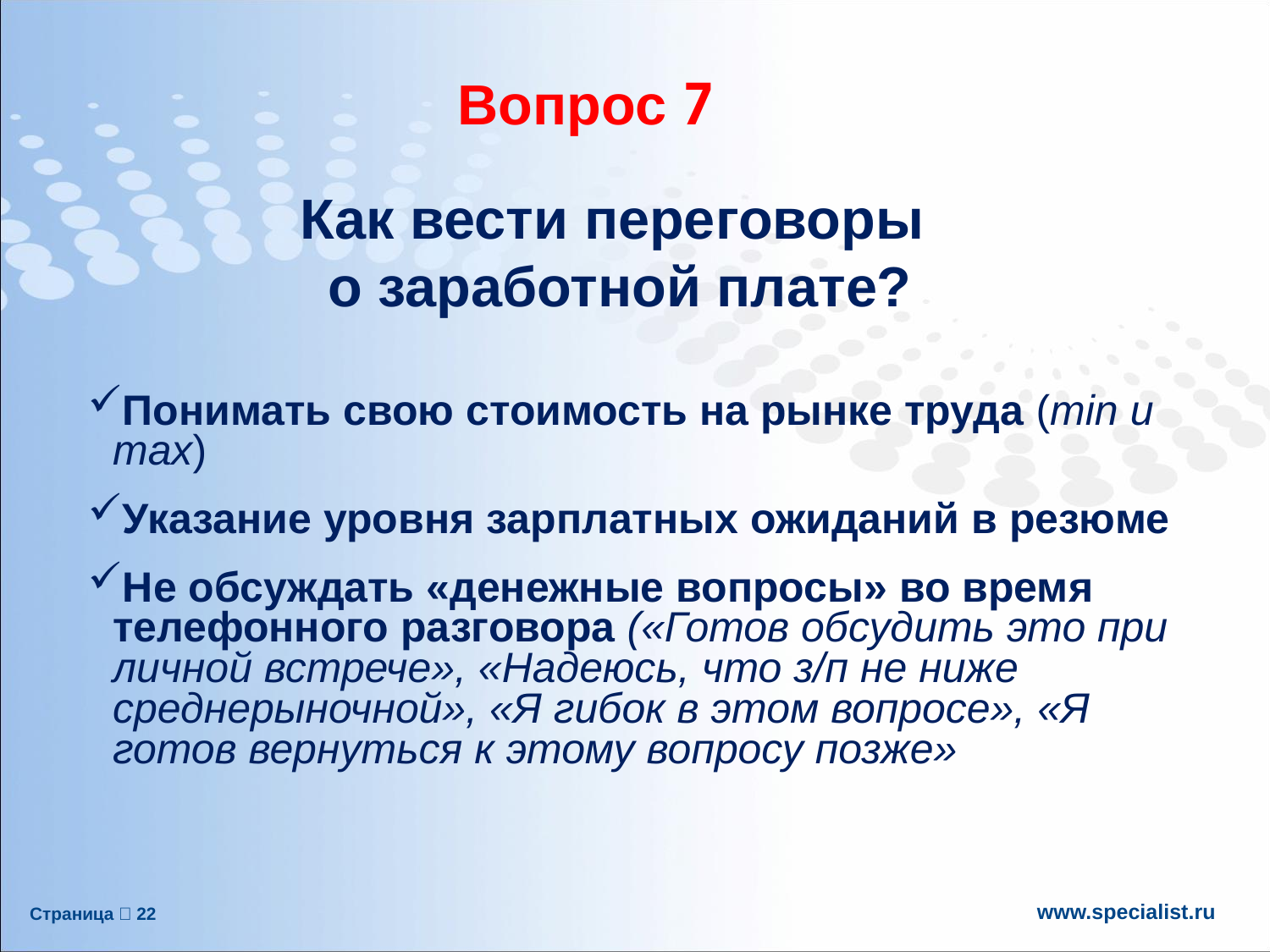

# Вопрос 7
Как вести переговоры
о заработной плате?
Понимать свою стоимость на рынке труда (min и max)
Указание уровня зарплатных ожиданий в резюме
Не обсуждать «денежные вопросы» во время телефонного разговора («Готов обсудить это при личной встрече», «Надеюсь, что з/п не ниже среднерыночной», «Я гибок в этом вопросе», «Я готов вернуться к этому вопросу позже»